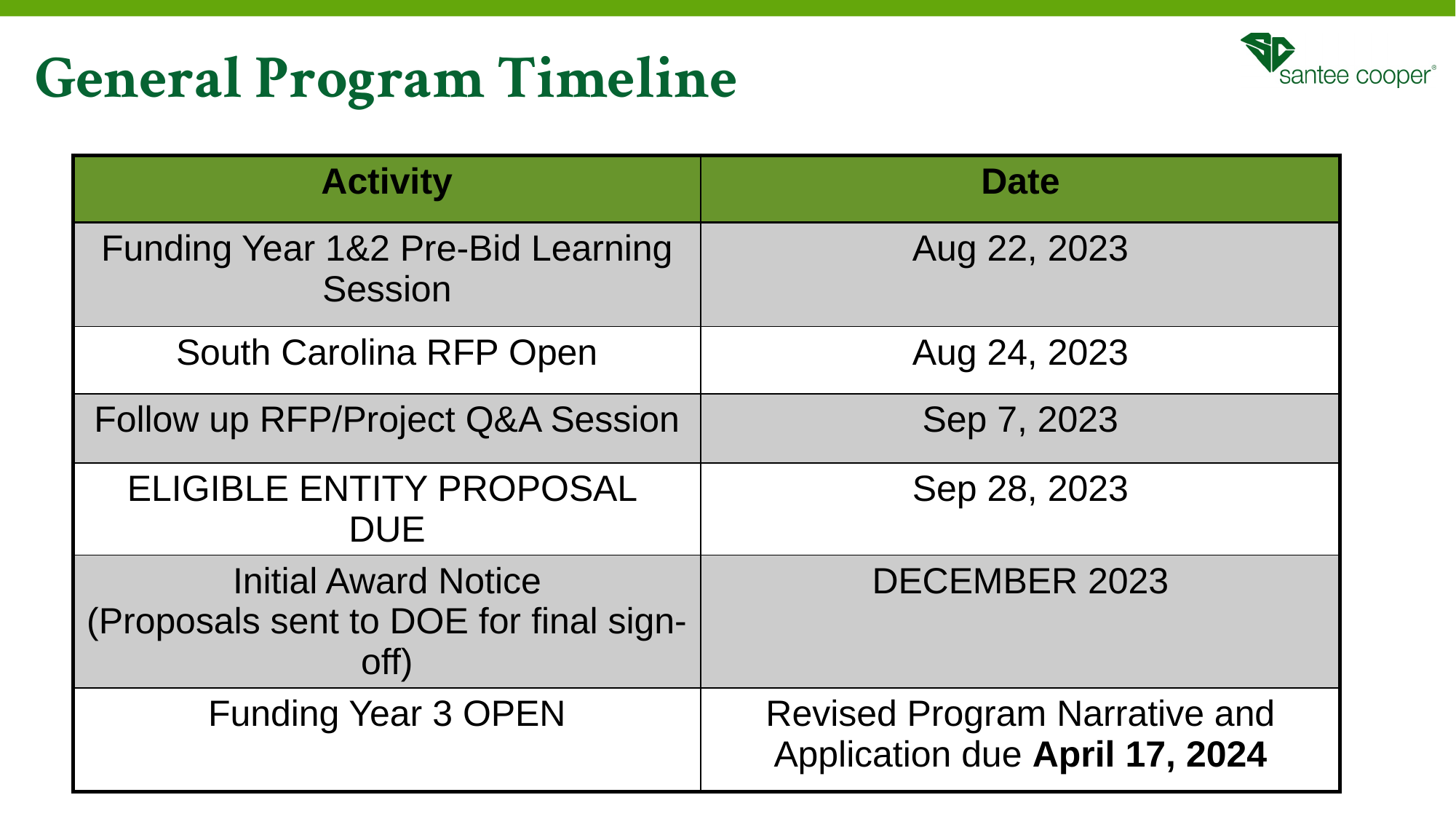

# General Program Timeline
| Activity | Date |
| --- | --- |
| Funding Year 1&2 Pre-Bid Learning Session | Aug 22, 2023 |
| South Carolina RFP Open | Aug 24, 2023 |
| Follow up RFP/Project Q&A Session | Sep 7, 2023 |
| Eligible Entity Proposal Due | Sep 28, 2023 |
| Initial Award Notice (Proposals sent to DOE for final sign-off) | December 2023 |
| Funding Year 3 OPEN | Revised Program Narrative and Application due April 17, 2024 |